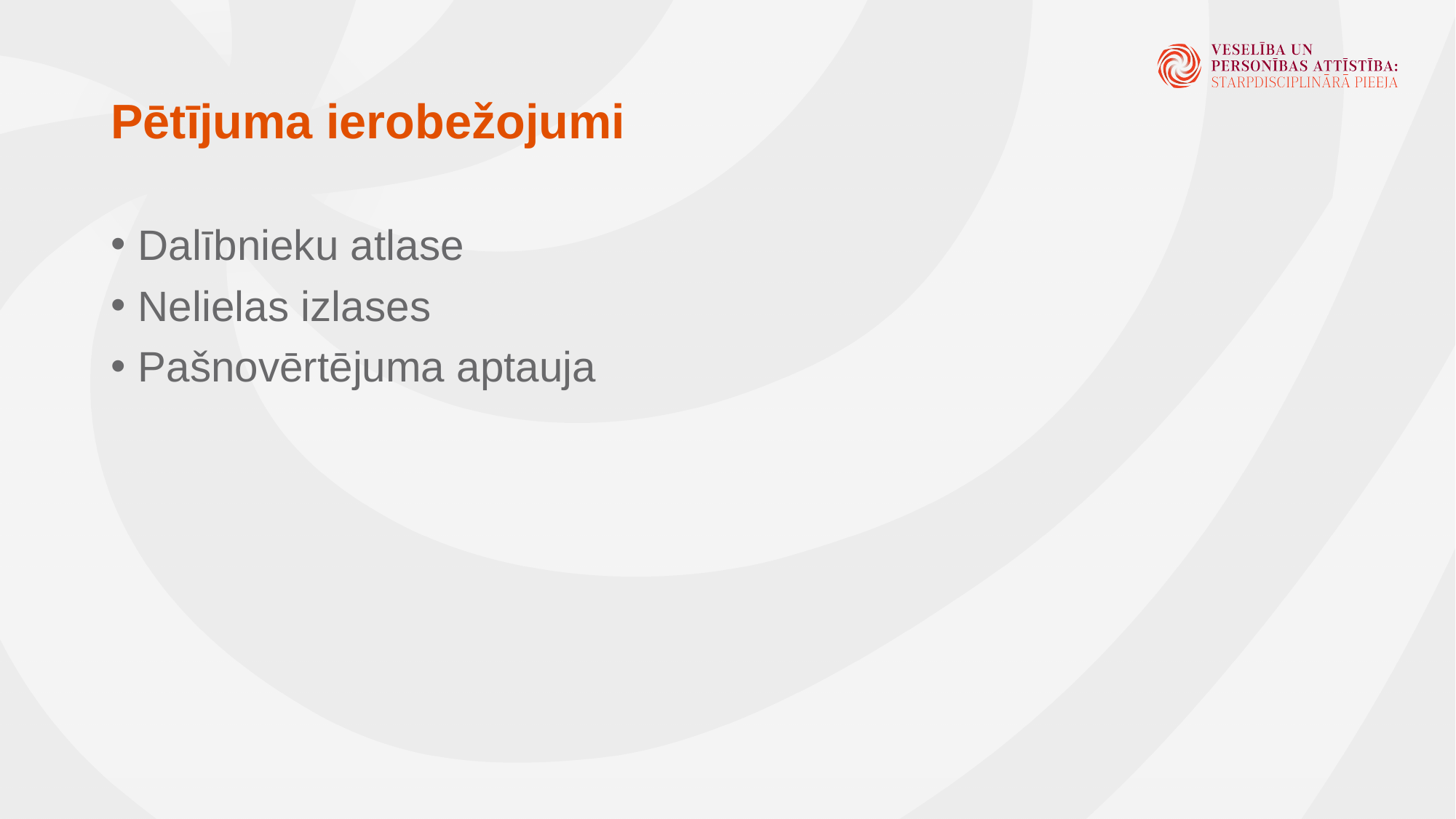

# Pētījuma ierobežojumi
Dalībnieku atlase
Nelielas izlases
Pašnovērtējuma aptauja